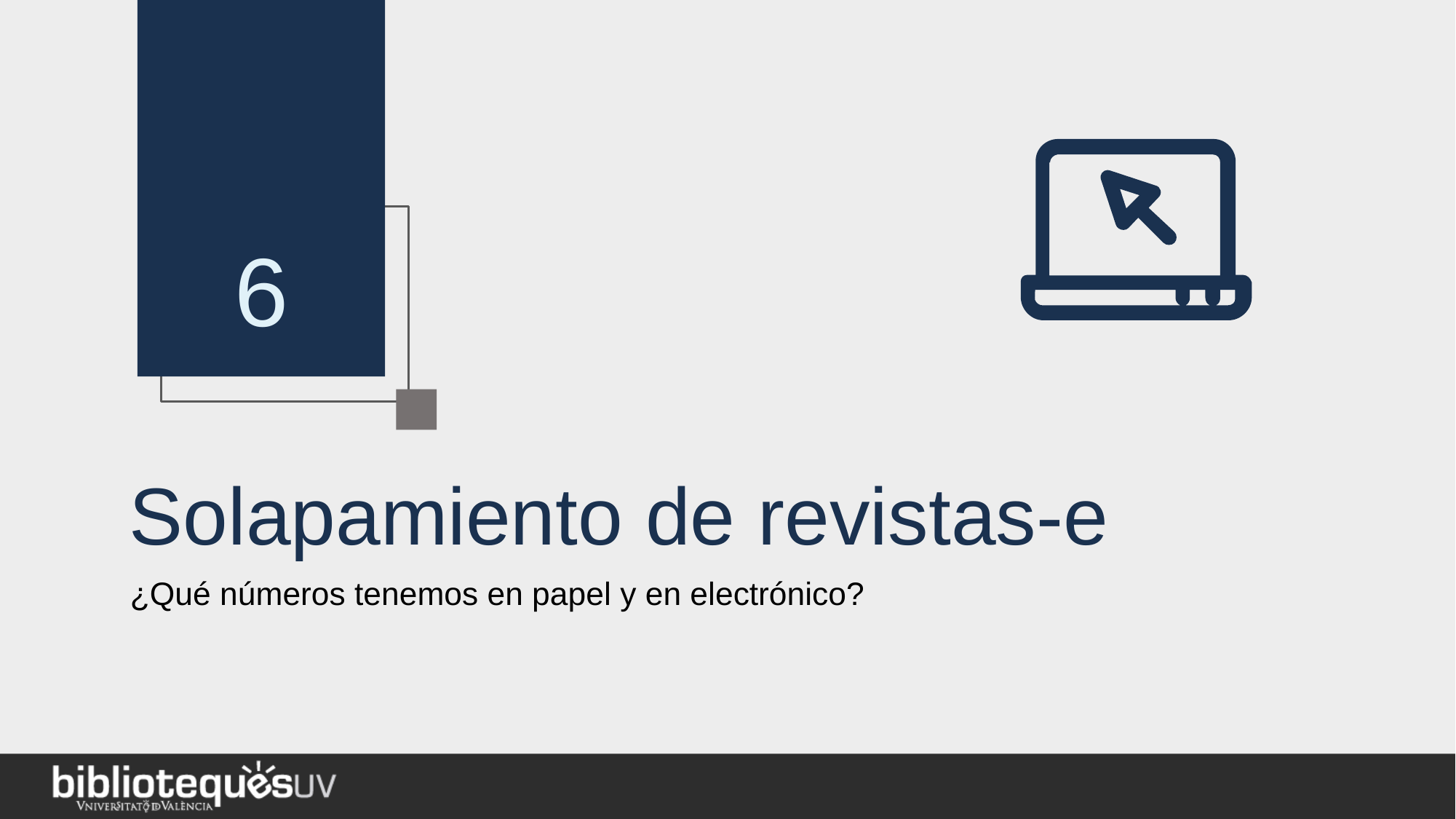

6
# Solapamiento de revistas-e
¿Qué números tenemos en papel y en electrónico?